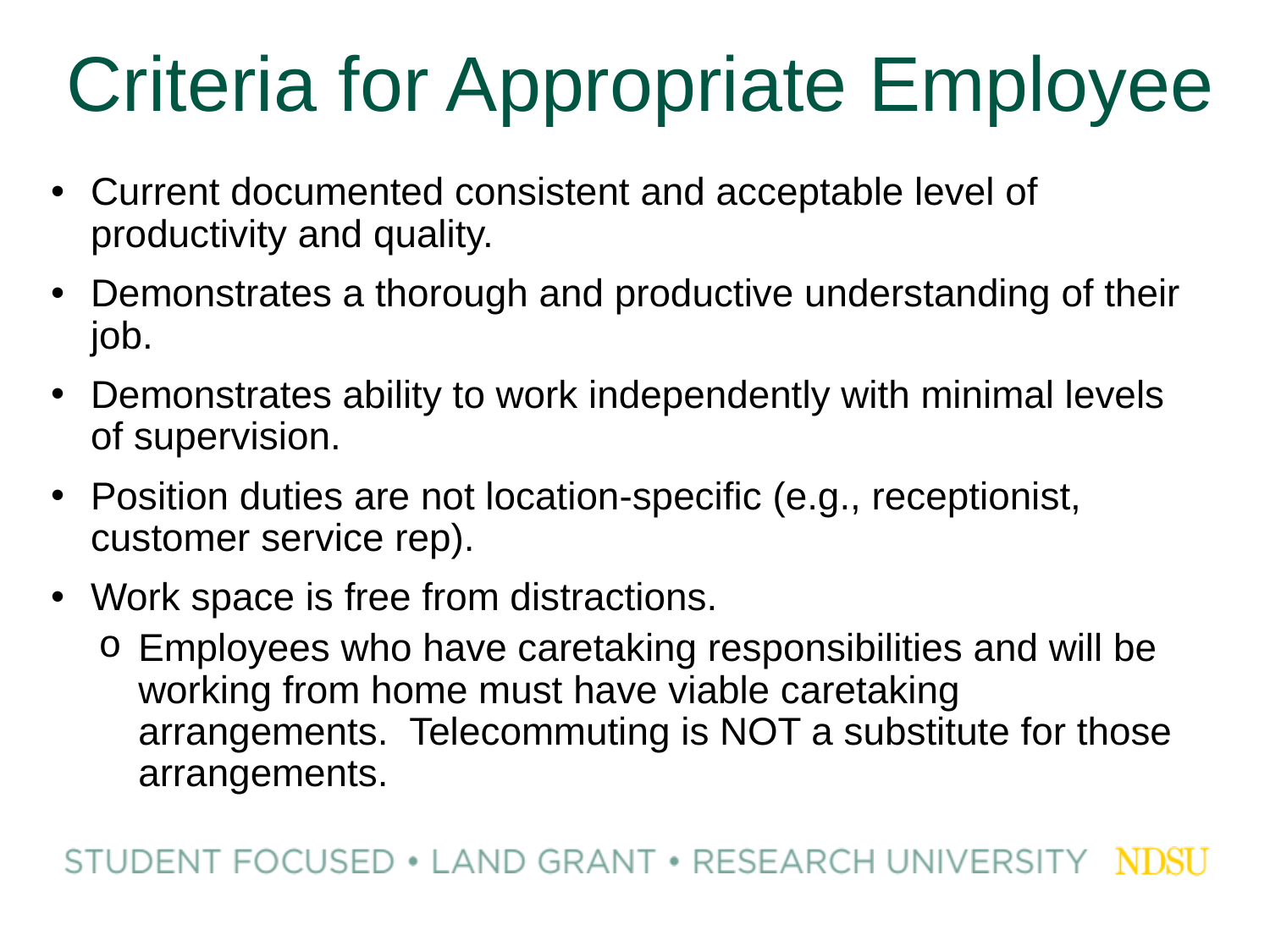

# Criteria for Appropriate Employee
Current documented consistent and acceptable level of productivity and quality.
Demonstrates a thorough and productive understanding of their job.
Demonstrates ability to work independently with minimal levels of supervision.
Position duties are not location-specific (e.g., receptionist, customer service rep).
Work space is free from distractions.
Employees who have caretaking responsibilities and will be working from home must have viable caretaking arrangements.  Telecommuting is NOT a substitute for those arrangements.